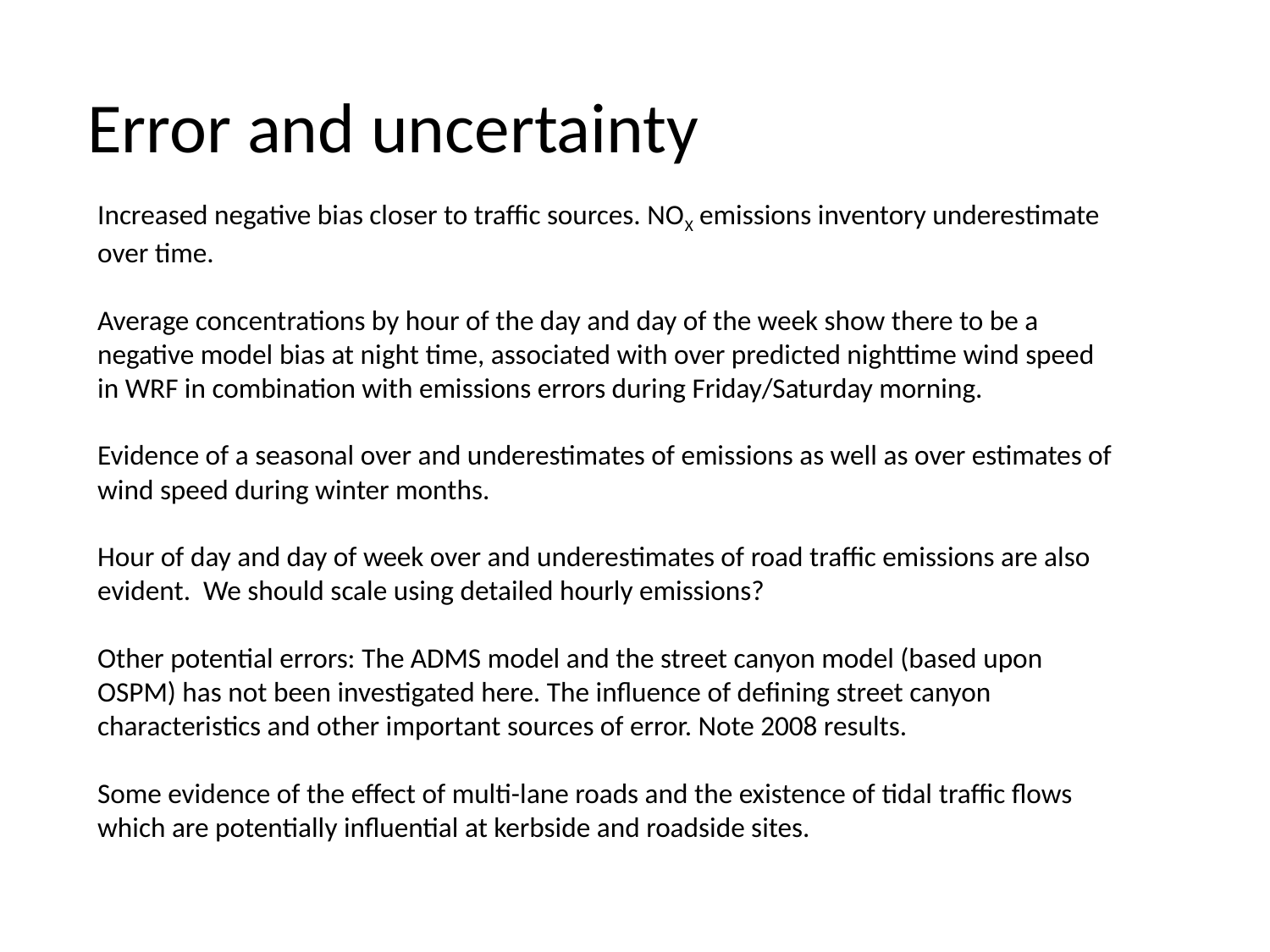

Error and uncertainty
Increased negative bias closer to traffic sources. NOX emissions inventory underestimate over time.

Average concentrations by hour of the day and day of the week show there to be a negative model bias at night time, associated with over predicted nighttime wind speed in WRF in combination with emissions errors during Friday/Saturday morning.

Evidence of a seasonal over and underestimates of emissions as well as over estimates of wind speed during winter months.

Hour of day and day of week over and underestimates of road traffic emissions are also evident.  We should scale using detailed hourly emissions?

Other potential errors: The ADMS model and the street canyon model (based upon OSPM) has not been investigated here. The influence of defining street canyon characteristics and other important sources of error. Note 2008 results.

Some evidence of the effect of multi-lane roads and the existence of tidal traffic flows which are potentially influential at kerbside and roadside sites.